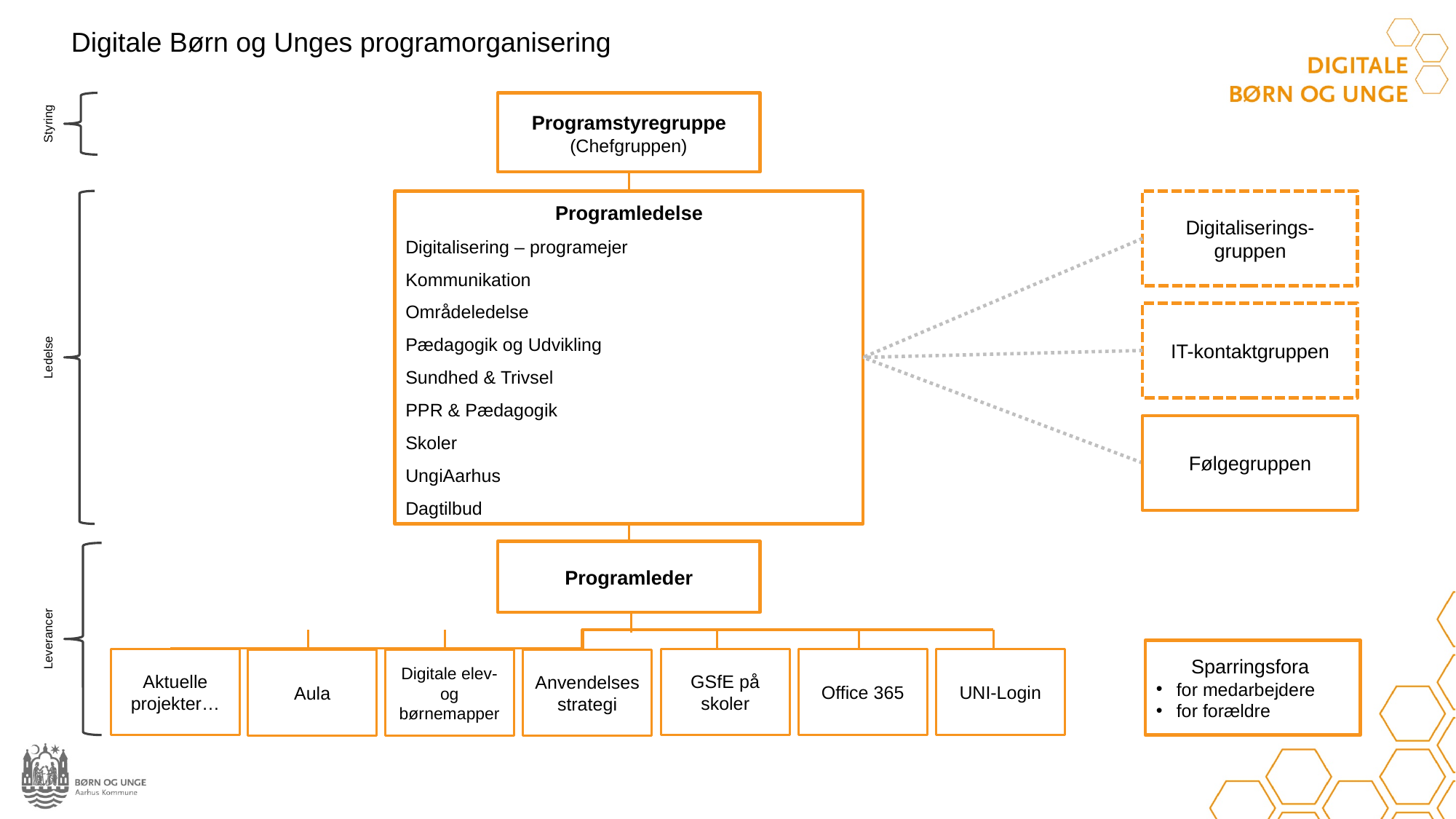

Digitale Børn og Unges programorganisering

Programstyregruppe (Chefgruppen)
Styring

Programledelse
Digitalisering – programejer
Kommunikation
Områdeledelse
Pædagogik og Udvikling
Sundhed & Trivsel
PPR & Pædagogik
Skoler
UngiAarhus
Dagtilbud
Digitaliserings-gruppen
IT-kontaktgruppen
Ledelse
Følgegruppen
Programleder

Leverancer
Sparringsfora
for medarbejdere
for forældre
Aktuelle projekter…
GSfE på skoler
Office 365
UNI-Login
Aula
Digitale elev- og børnemapper
Anvendelsesstrategi